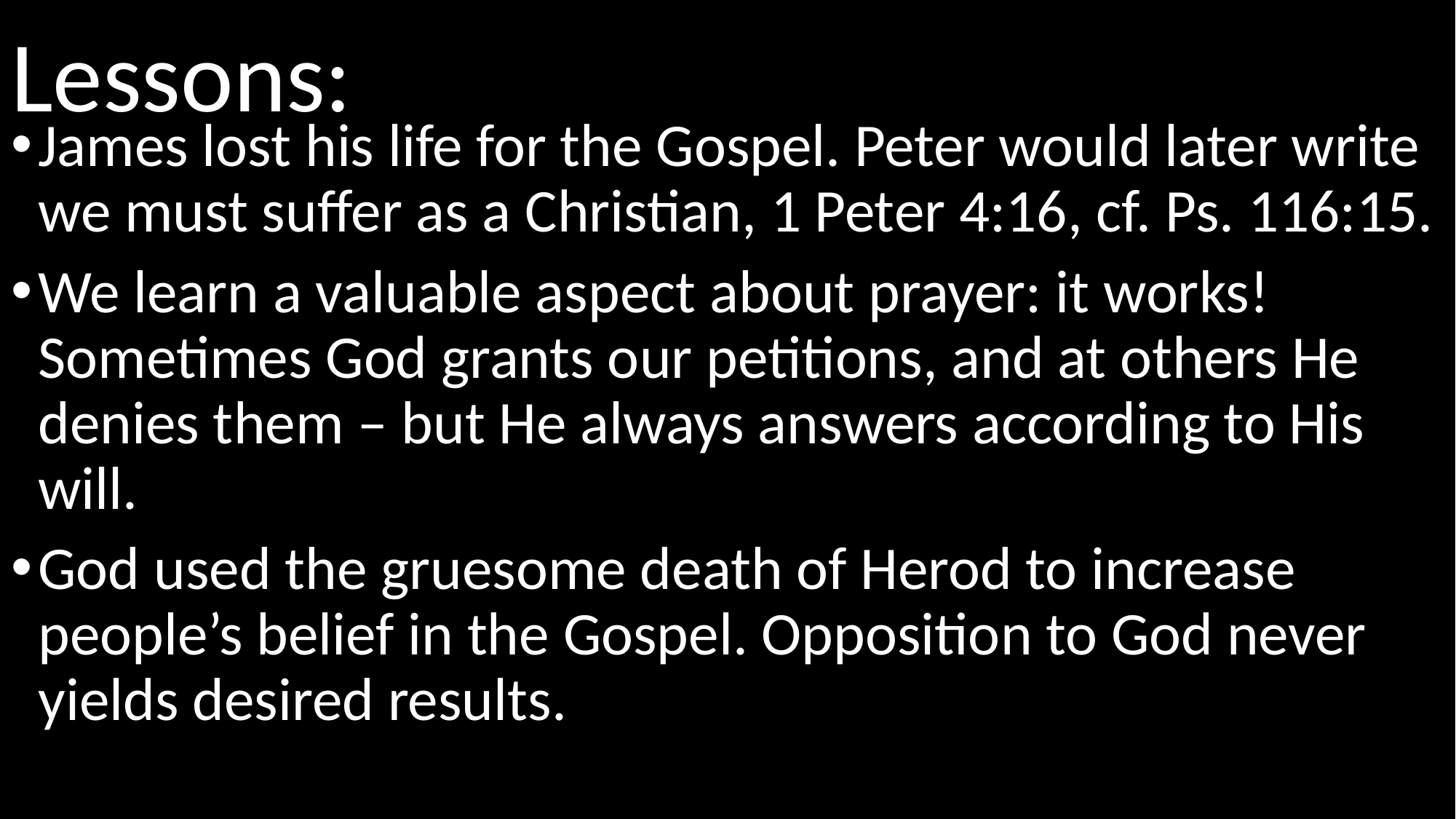

# Lessons:
James lost his life for the Gospel. Peter would later write we must suffer as a Christian, 1 Peter 4:16, cf. Ps. 116:15.
We learn a valuable aspect about prayer: it works! Sometimes God grants our petitions, and at others He denies them – but He always answers according to His will.
God used the gruesome death of Herod to increase people’s belief in the Gospel. Opposition to God never yields desired results.